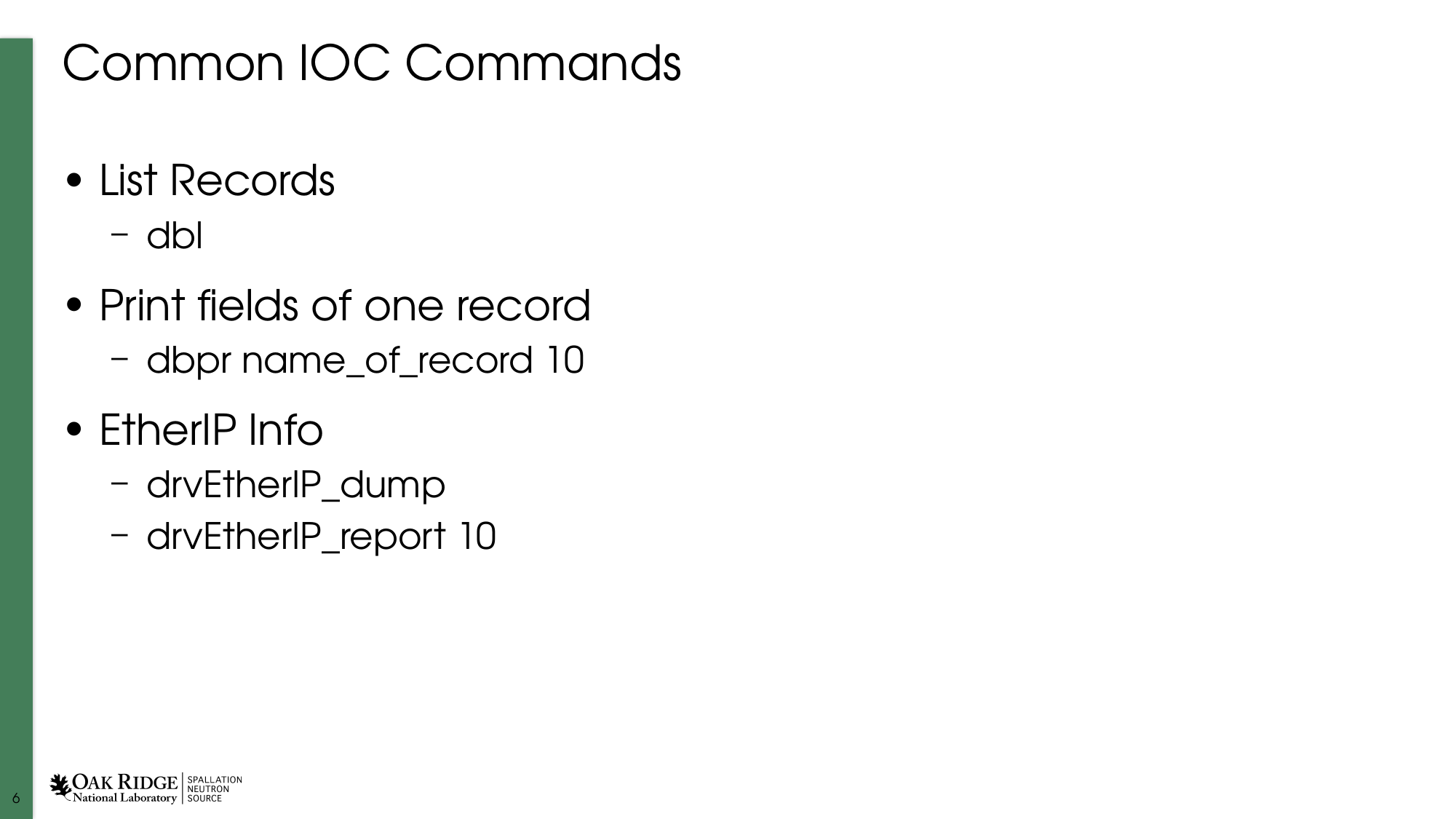

# Common IOC Commands
List Records
dbl
Print fields of one record
dbpr name_of_record 10
EtherIP Info
drvEtherIP_dump
drvEtherIP_report 10